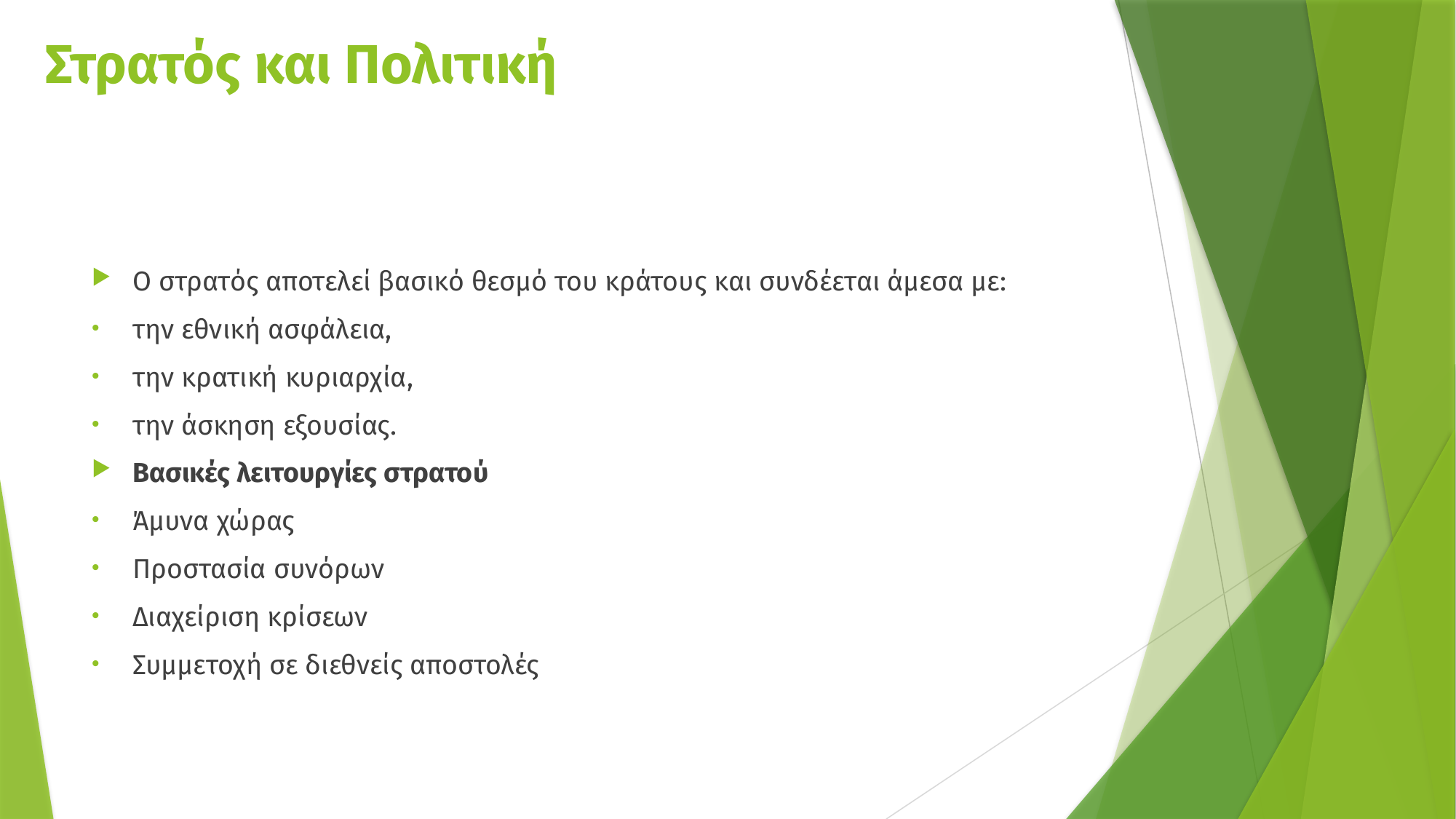

# Στρατός και Πολιτική
Ο στρατός αποτελεί βασικό θεσμό του κράτους και συνδέεται άμεσα με:
την εθνική ασφάλεια,
την κρατική κυριαρχία,
την άσκηση εξουσίας.
Βασικές λειτουργίες στρατού
Άμυνα χώρας
Προστασία συνόρων
Διαχείριση κρίσεων
Συμμετοχή σε διεθνείς αποστολές